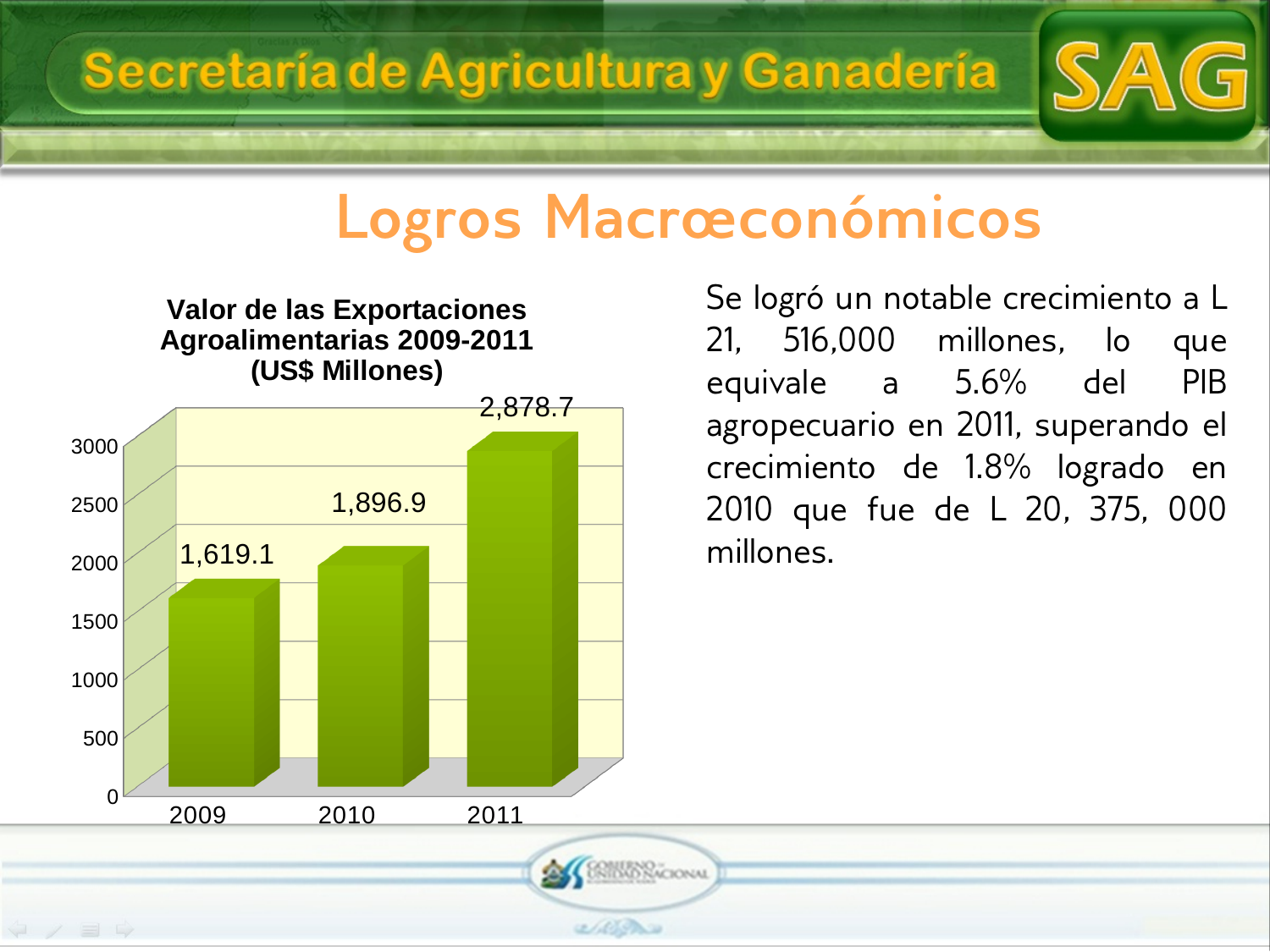

Logros Macroeconómicos

[unsupported chart]

Se logró un notable crecimiento a L 21, 516,000 millones, lo que equivale a 5.6% del PIB agropecuario en 2011, superando el crecimiento de 1.8% logrado en 2010 que fue de L 20, 375, 000 millones.